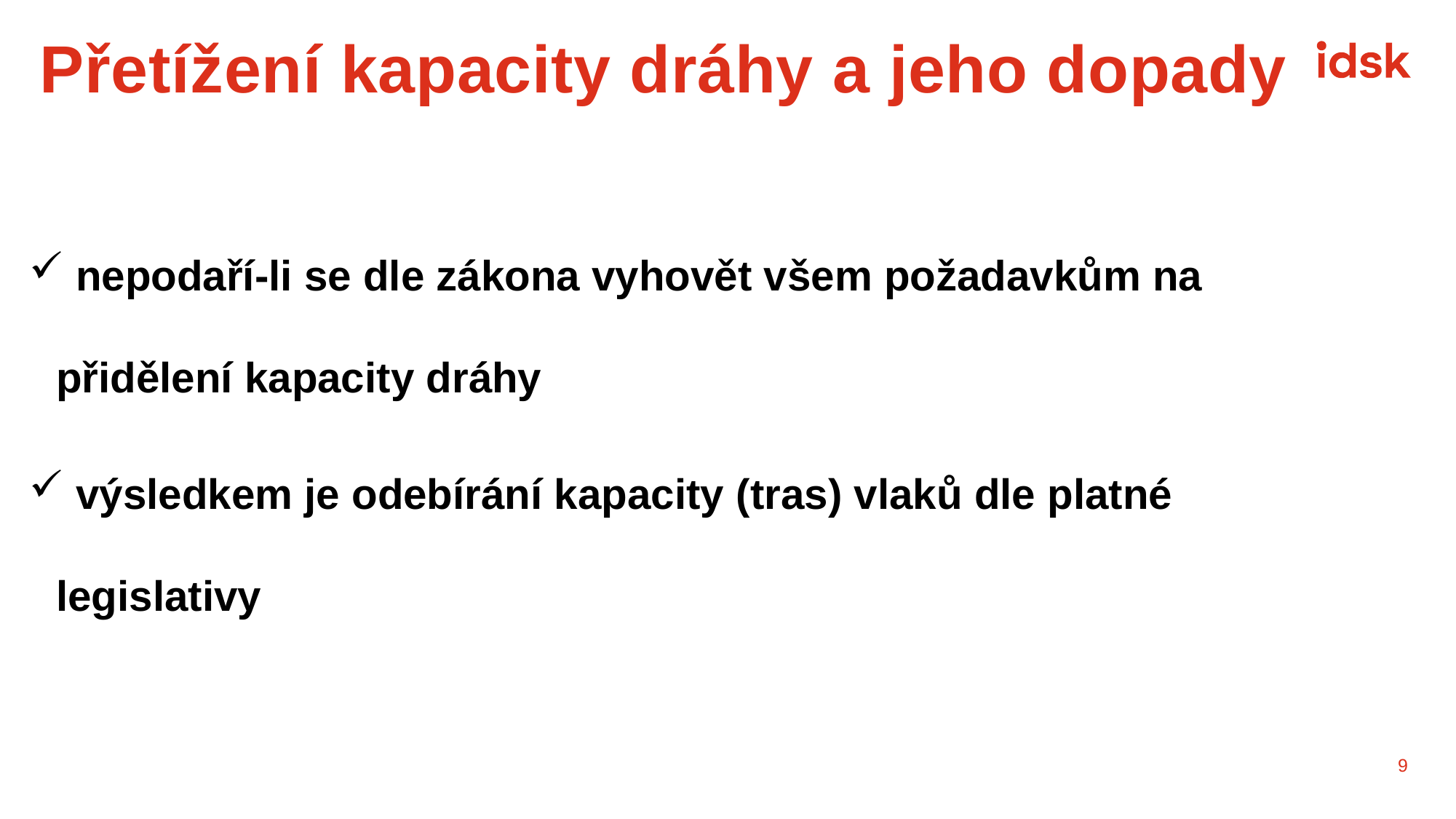

# Přetížení kapacity dráhy a jeho dopady
 nepodaří-li se dle zákona vyhovět všem požadavkům na přidělení kapacity dráhy
 výsledkem je odebírání kapacity (tras) vlaků dle platné legislativy
9